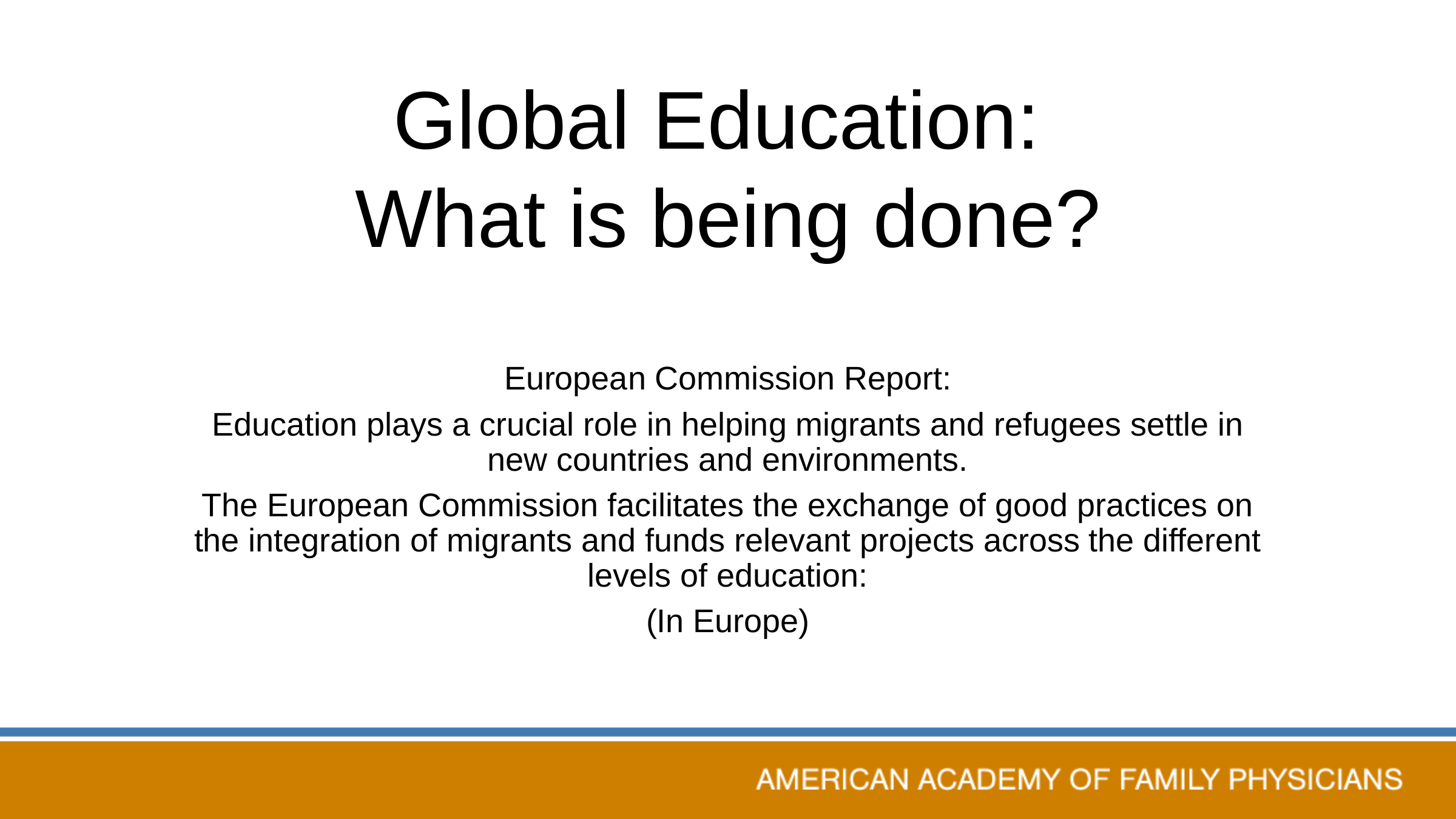

# Global Education: What is being done?
European Commission Report:
Education plays a crucial role in helping migrants and refugees settle in new countries and environments.
The European Commission facilitates the exchange of good practices on the integration of migrants and funds relevant projects across the different levels of education:
(In Europe)